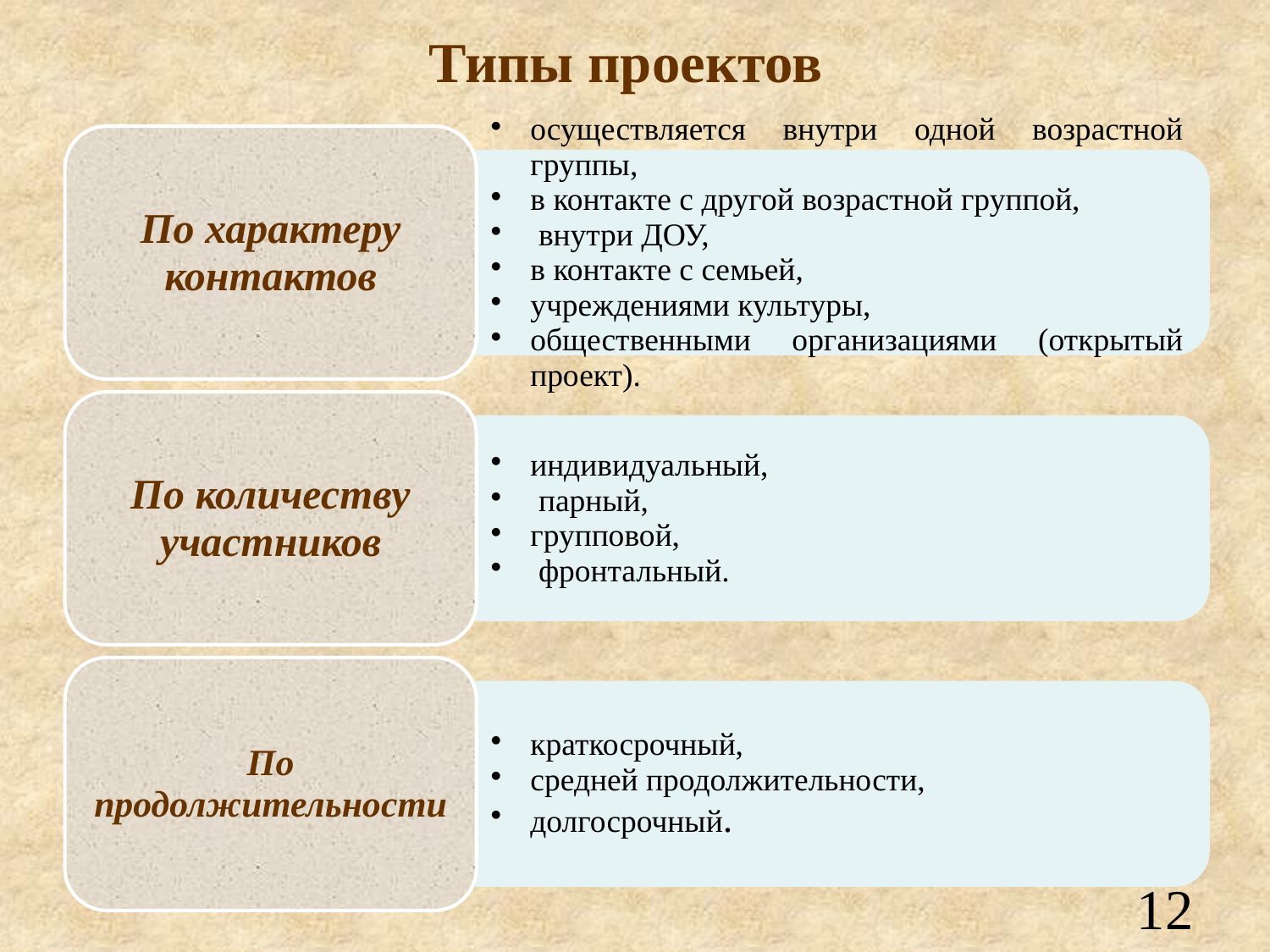

# Типы проектов
По характеру контактов
осуществляется внутри одной возрастной группы,
По количеству участников
индивидуальный,
По продолжительности
краткосрочный,
в контакте с другой возрастной группой,
 внутри ДОУ,
в контакте с семьей,
учреждениями культуры,
общественными организациями (открытый проект).
 парный,
групповой,
 фронтальный.
средней продолжительности,
долгосрочный.
12